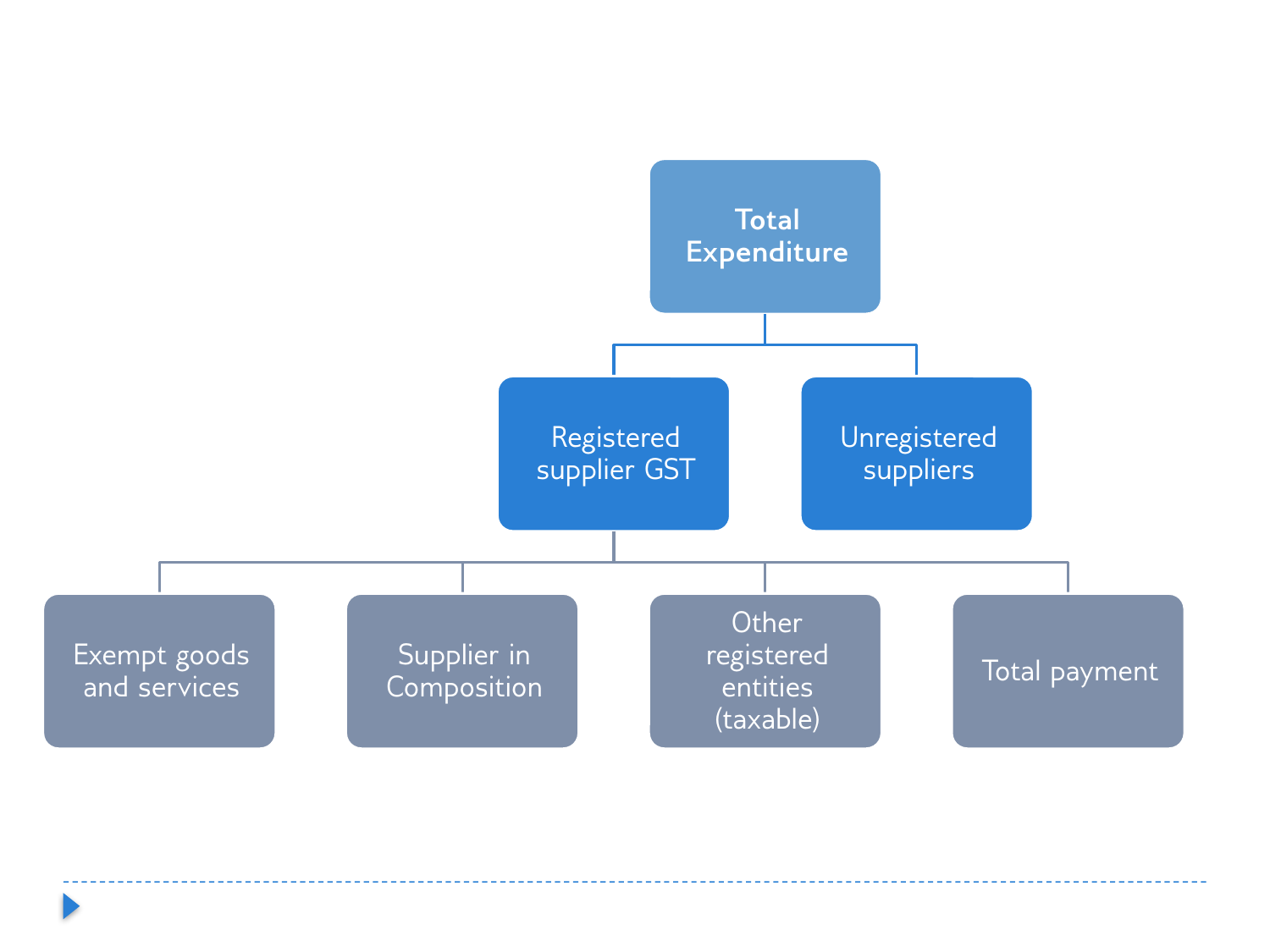

Total Expenditure
Registered supplier GST
Exempt goods and services
Supplier in Composition
Other registered entities (taxable)
Total payment
Unregistered suppliers